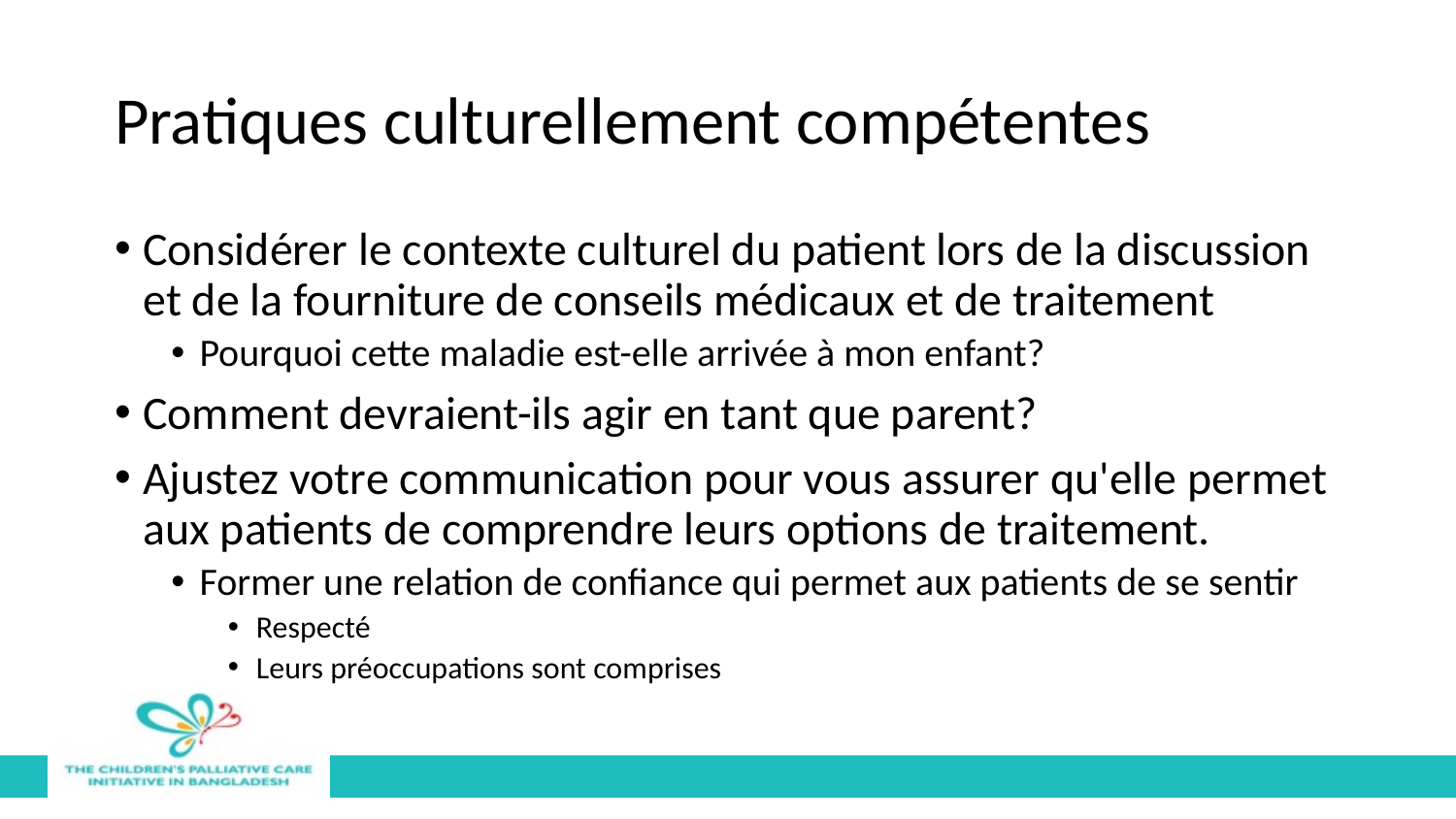

# Pratiques culturellement compétentes
Considérer le contexte culturel du patient lors de la discussion et de la fourniture de conseils médicaux et de traitement
Pourquoi cette maladie est-elle arrivée à mon enfant?
Comment devraient-ils agir en tant que parent?
Ajustez votre communication pour vous assurer qu'elle permet aux patients de comprendre leurs options de traitement.
Former une relation de confiance qui permet aux patients de se sentir
Respecté
Leurs préoccupations sont comprises